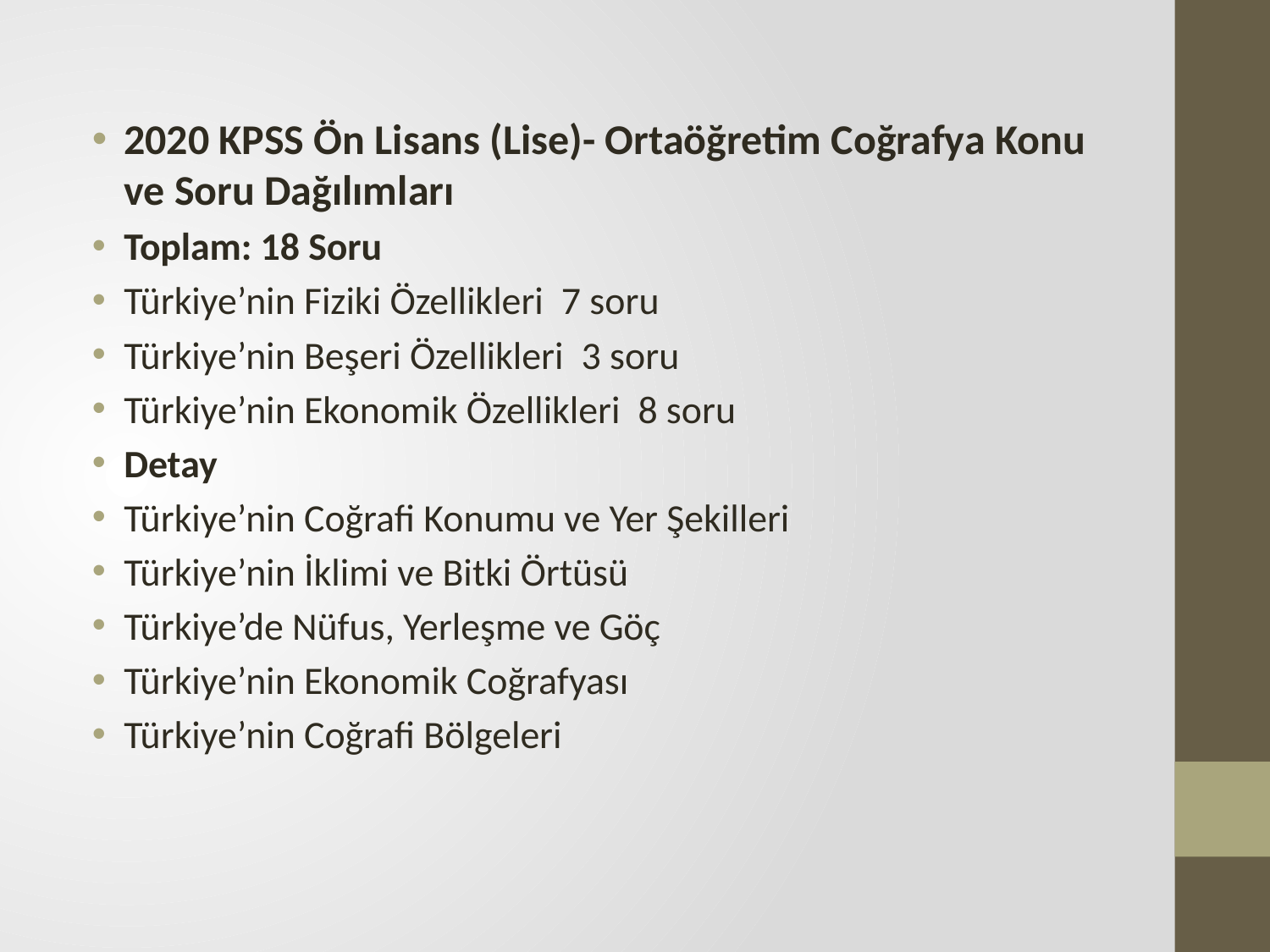

#
2020 KPSS Ön Lisans (Lise)- Ortaöğretim Coğrafya Konu ve Soru Dağılımları
Toplam: 18 Soru
Türkiye’nin Fiziki Özellikleri  7 soru
Türkiye’nin Beşeri Özellikleri  3 soru
Türkiye’nin Ekonomik Özellikleri  8 soru
Detay
Türkiye’nin Coğrafi Konumu ve Yer Şekilleri
Türkiye’nin İklimi ve Bitki Örtüsü
Türkiye’de Nüfus, Yerleşme ve Göç
Türkiye’nin Ekonomik Coğrafyası
Türkiye’nin Coğrafi Bölgeleri